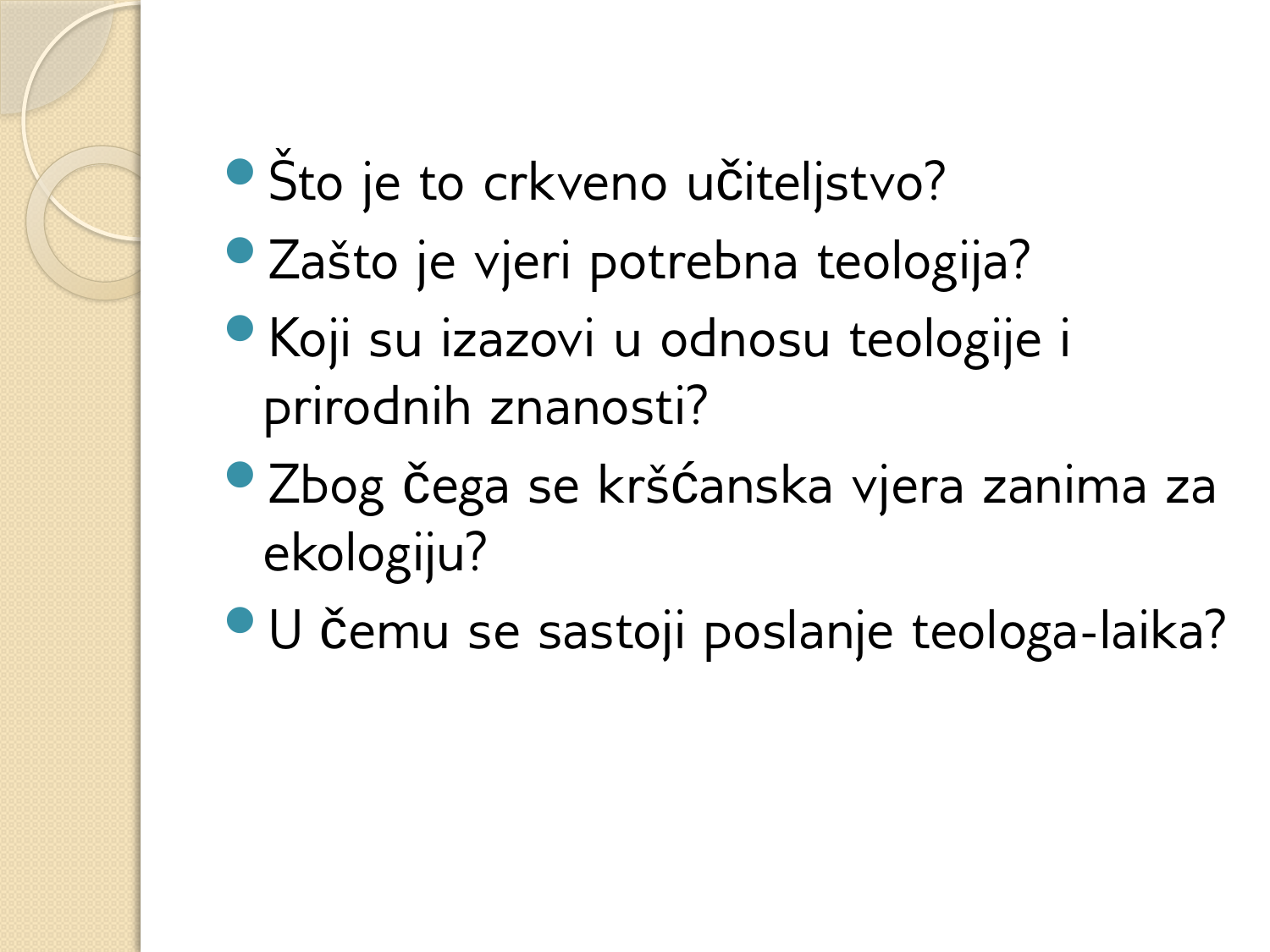

Što je to crkveno učiteljstvo?
Zašto je vjeri potrebna teologija?
Koji su izazovi u odnosu teologije i prirodnih znanosti?
Zbog čega se kršćanska vjera zanima za ekologiju?
U čemu se sastoji poslanje teologa-laika?